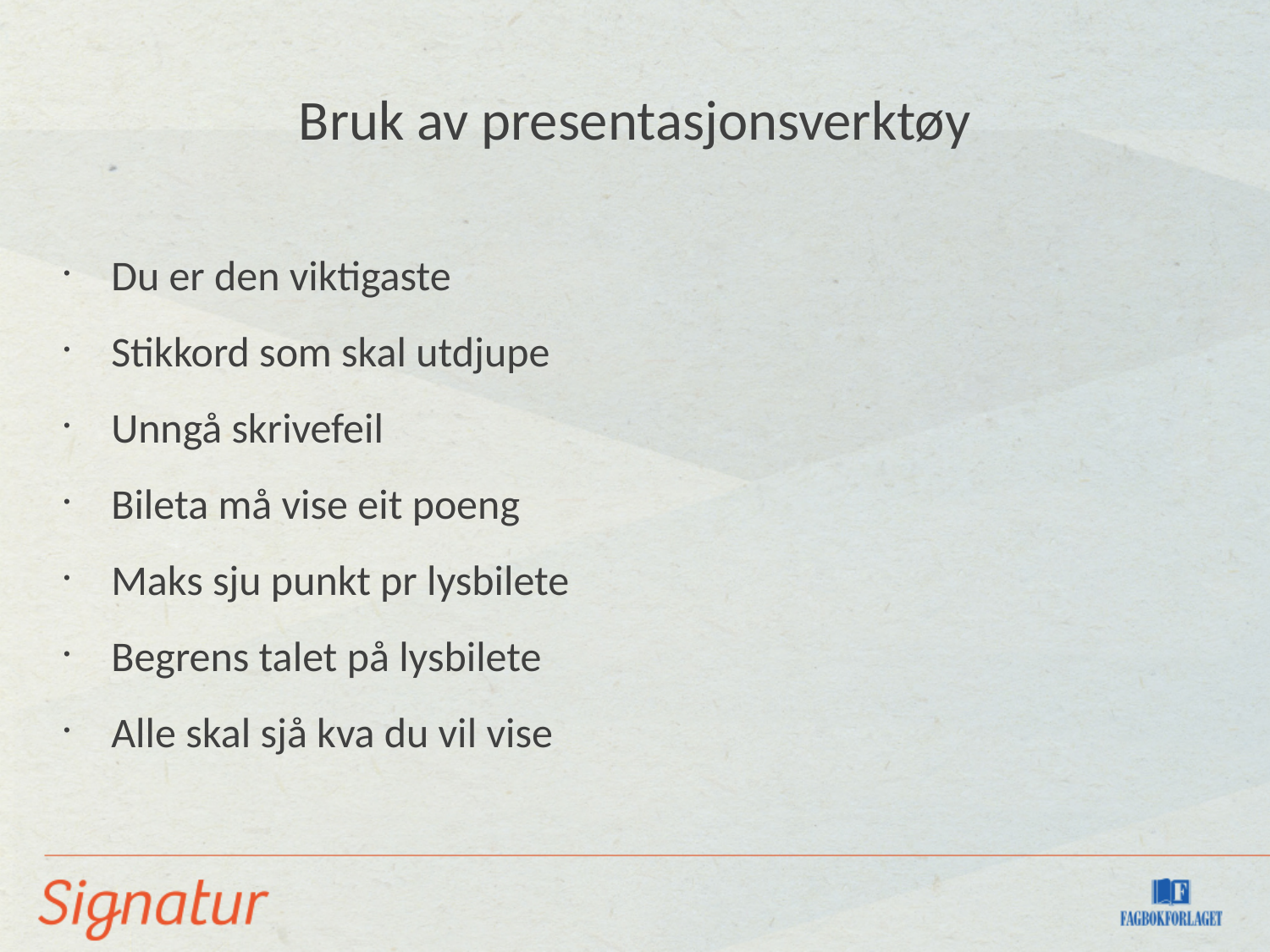

Bruk av presentasjonsverktøy

Du er den viktigaste
Stikkord som skal utdjupe
Unngå skrivefeil
Bileta må vise eit poeng
Maks sju punkt pr lysbilete
Begrens talet på lysbilete
Alle skal sjå kva du vil vise